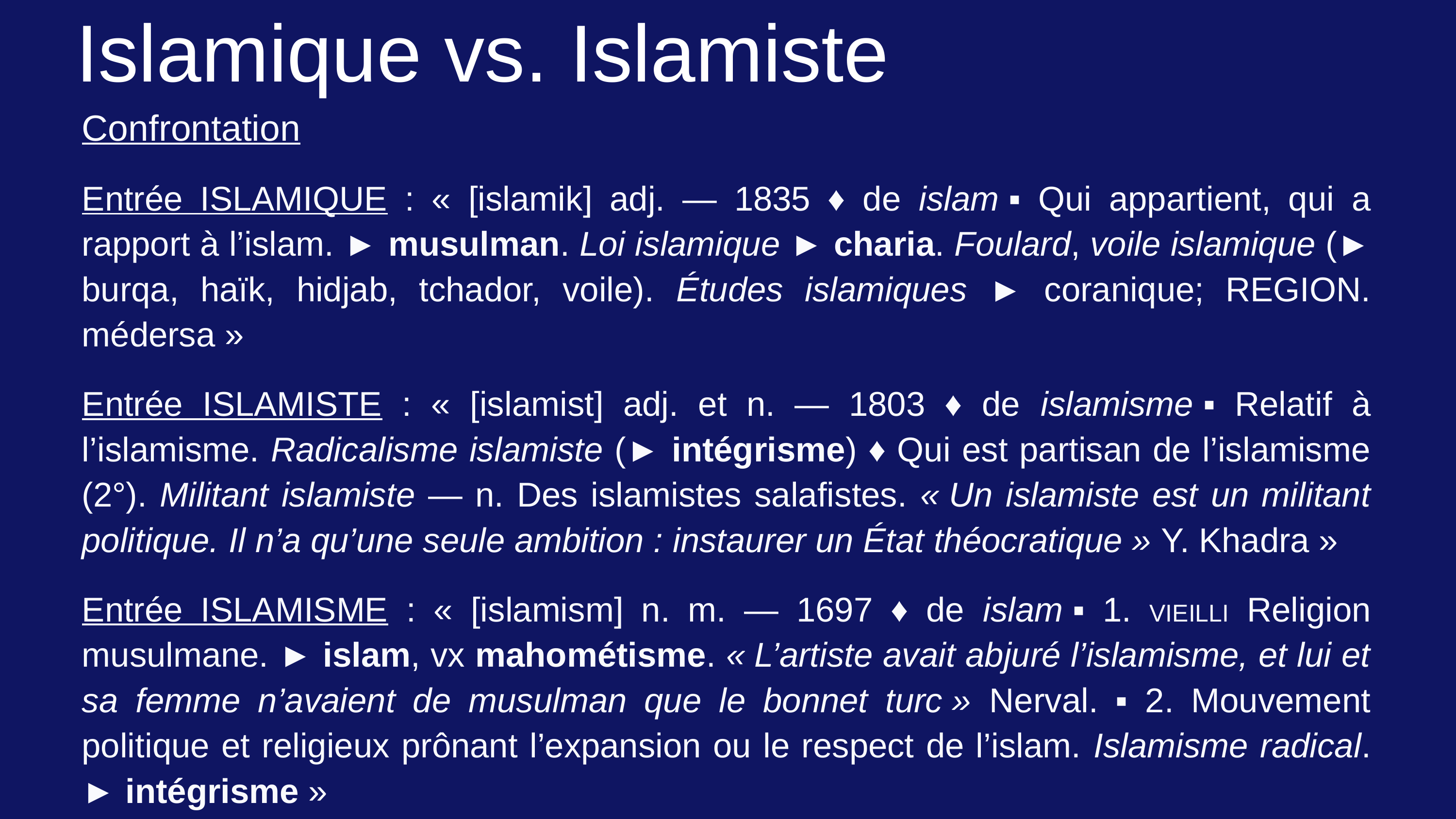

Islamique vs. Islamiste
Confrontation
Entrée ISLAMIQUE : « [islamik] adj. — 1835 ♦ de islam ▪ Qui appartient, qui a rapport à l’islam. ► musulman. Loi islamique ► charia. Foulard, voile islamique (► burqa, haïk, hidjab, tchador, voile). Études islamiques ► coranique; REGION. médersa »
Entrée ISLAMISTE : « [islamist] adj. et n. — 1803 ♦ de islamisme ▪ Relatif à l’islamisme. Radicalisme islamiste (► intégrisme) ♦ Qui est partisan de l’islamisme (2°). Militant islamiste — n. Des islamistes salafistes. « Un islamiste est un militant politique. Il n’a qu’une seule ambition : instaurer un État théocratique » Y. Khadra »
Entrée ISLAMISME : « [islamism] n. m. — 1697 ♦ de islam ▪ 1. VIEILLI Religion musulmane. ► islam, vx mahométisme. « L’artiste avait abjuré l’islamisme, et lui et sa femme n’avaient de musulman que le bonnet turc » Nerval. ▪ 2. Mouvement politique et religieux prônant l’expansion ou le respect de l’islam. Islamisme radical. ► intégrisme »
Dictionnaire Le Petit Robert de la langue française